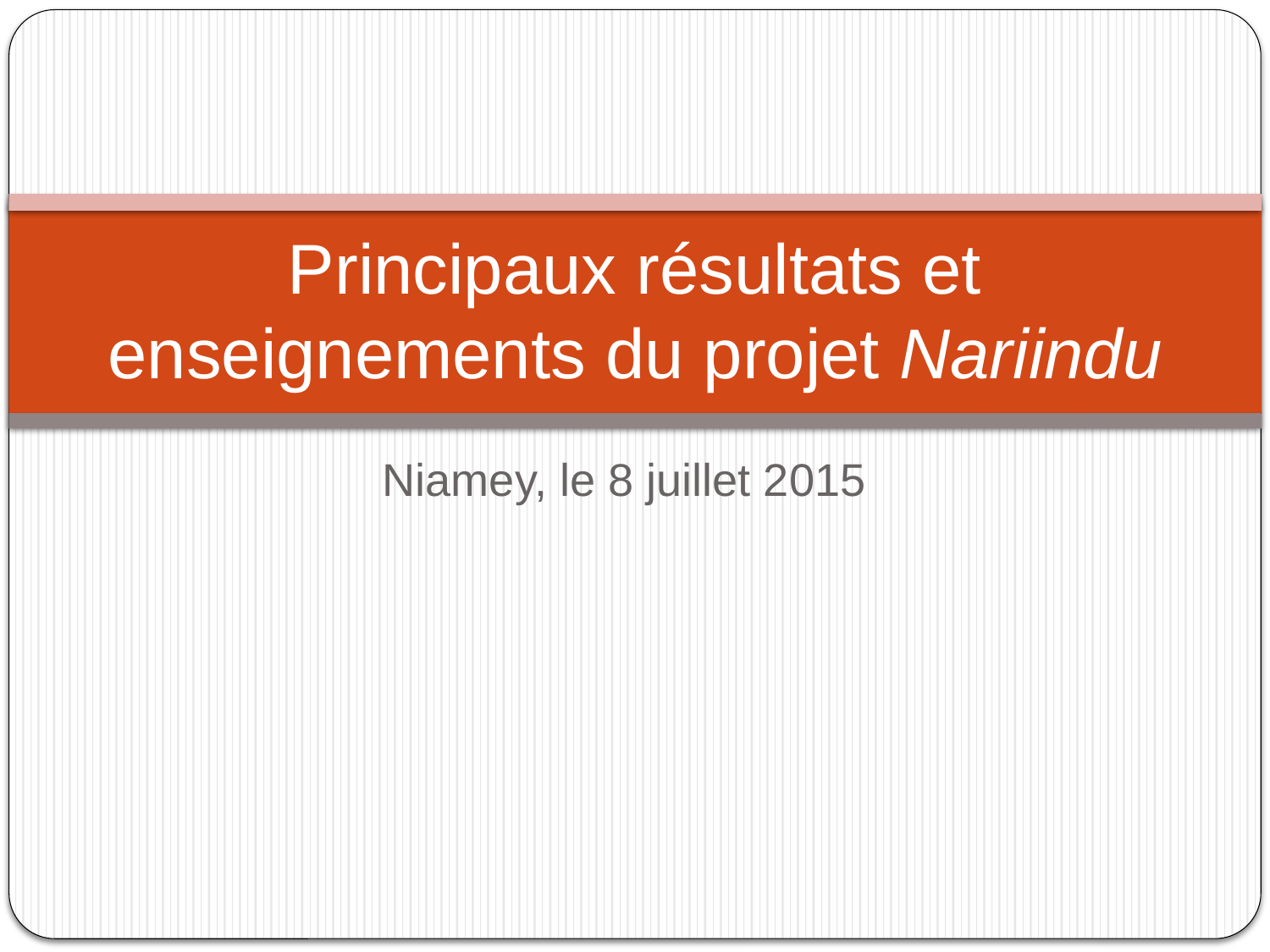

# Principaux résultats et enseignements du projet Nariindu
Niamey, le 8 juillet 2015